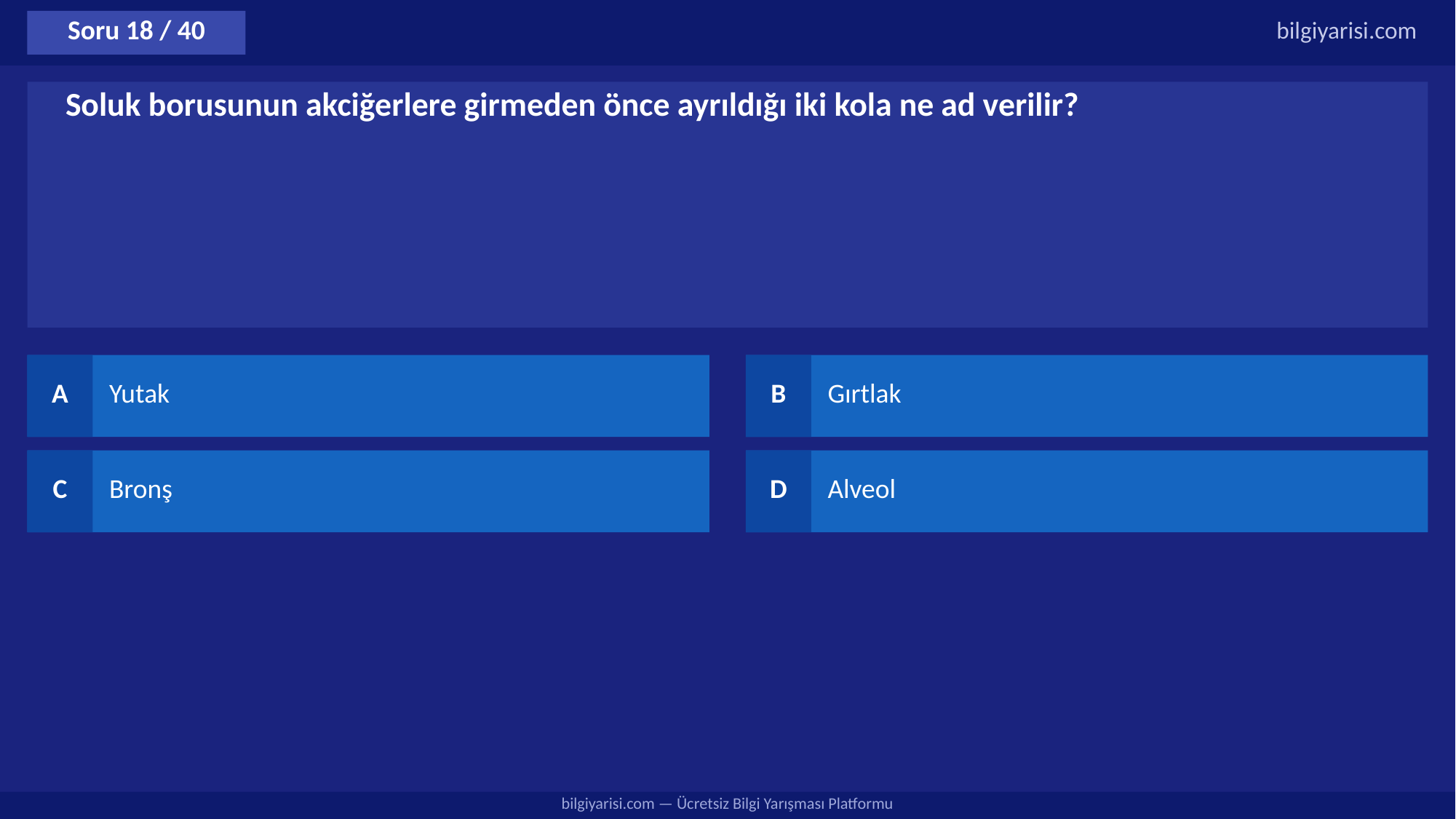

Soru 18 / 40
bilgiyarisi.com

Soluk borusunun akciğerlere girmeden önce ayrıldığı iki kola ne ad verilir?

A
Yutak

B
Gırtlak

C
Bronş

D
Alveol
bilgiyarisi.com — Ücretsiz Bilgi Yarışması Platformu